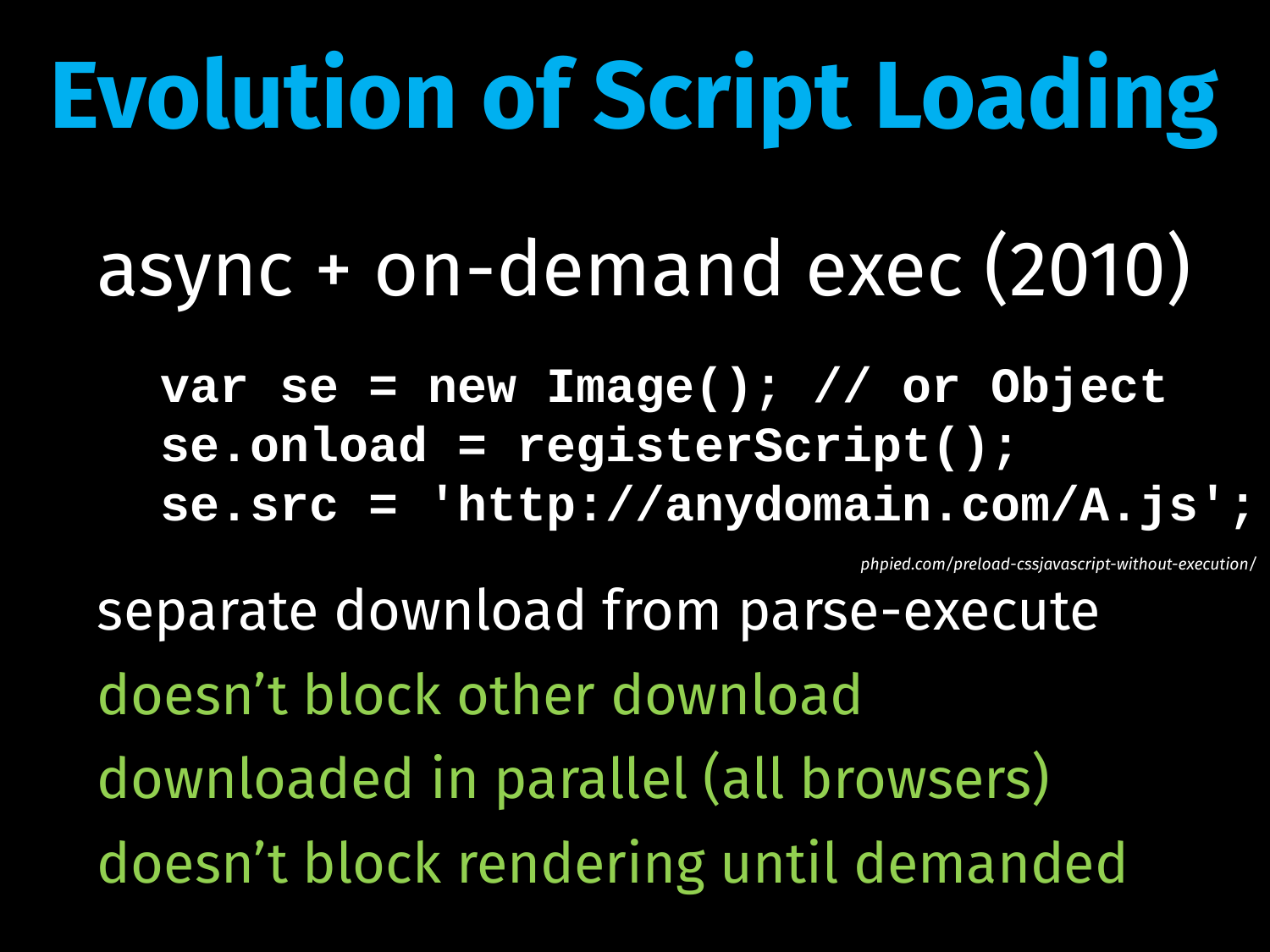

# Evolution of Script Loading
async + on-demand exec (2010)
var se = new Image(); // or Object
se.onload = registerScript();
se.src = 'http://anydomain.com/A.js';
separate download from parse-execute
doesn’t block other download
downloaded in parallel (all browsers)
doesn’t block rendering until demanded
phpied.com/preload-cssjavascript-without-execution/